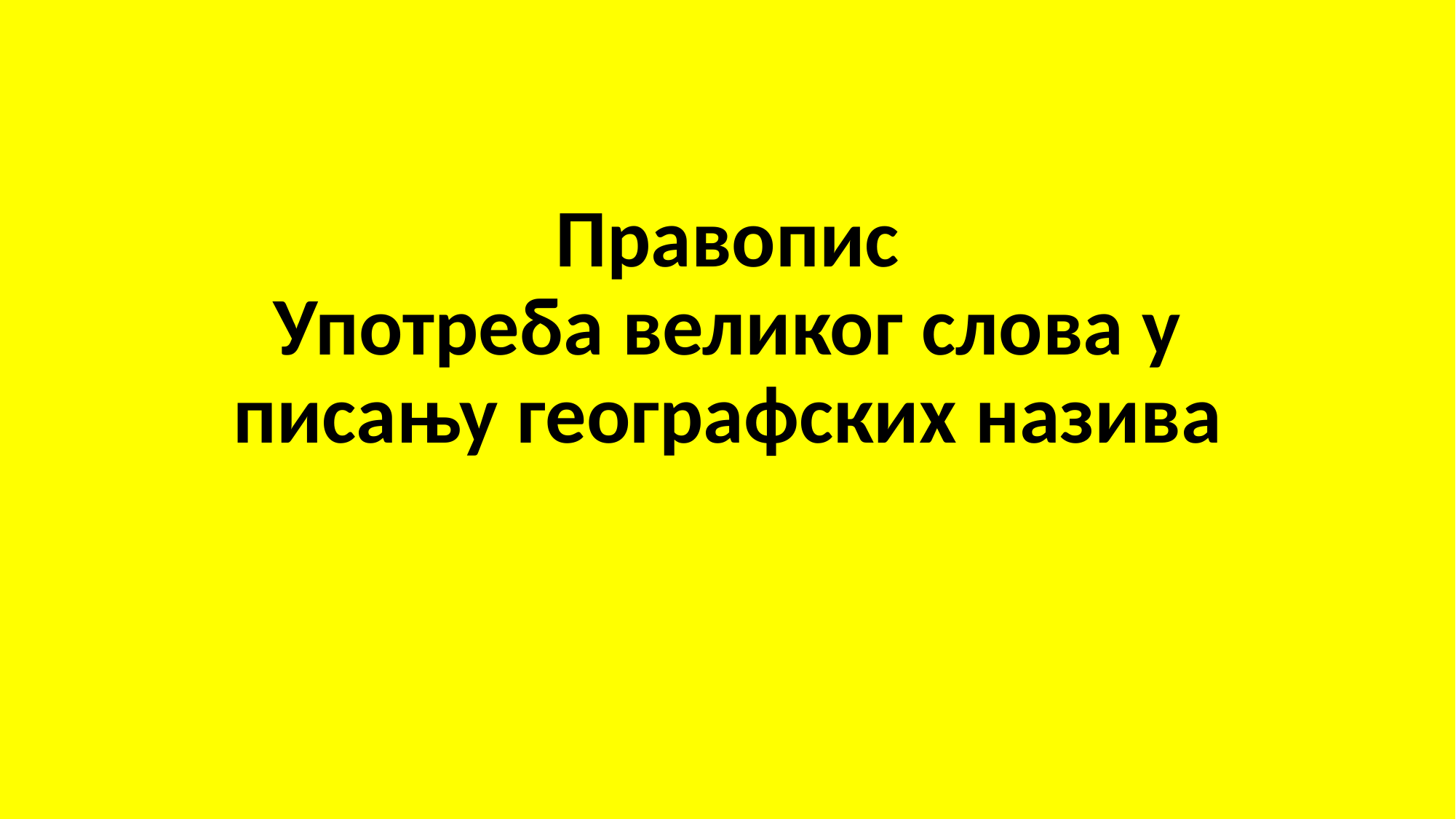

# Правопис Употреба великог слова у писању географских назива